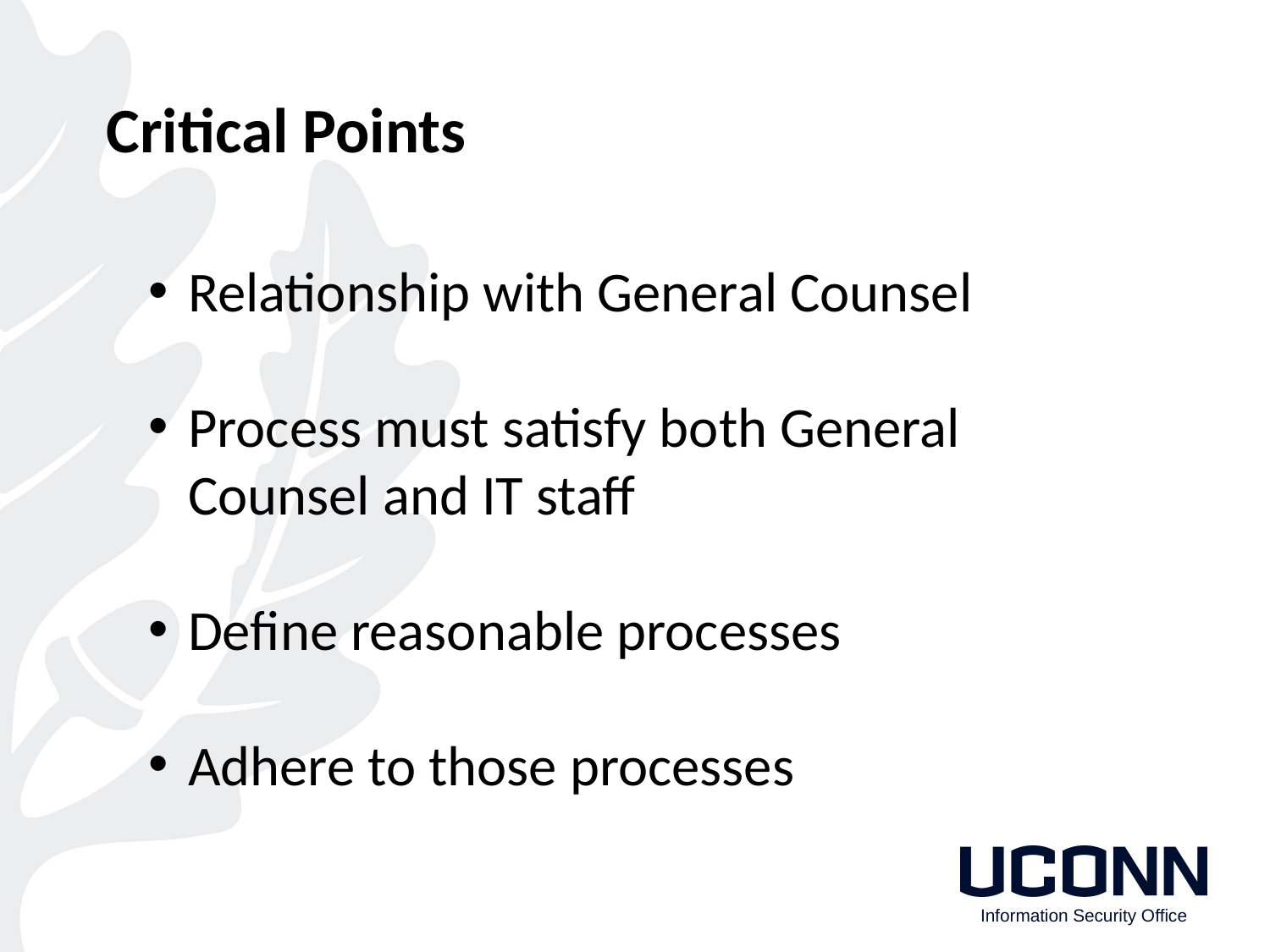

Critical Points
Relationship with General Counsel

Process must satisfy both General Counsel and IT staff

Define reasonable processes

Adhere to those processes

Information Security Office